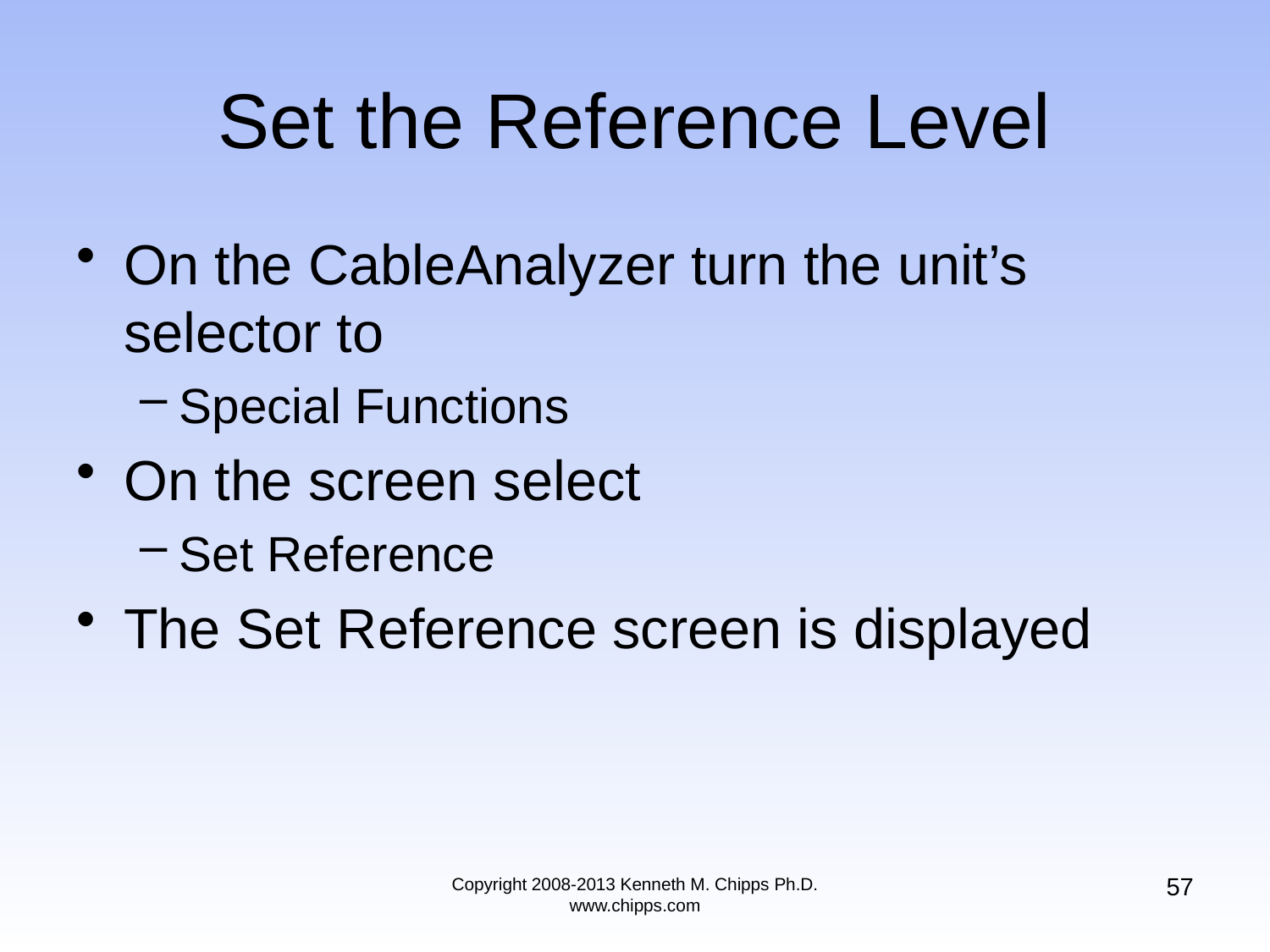

# Set the Reference Level
On the CableAnalyzer turn the unit’s selector to
Special Functions
On the screen select
Set Reference
The Set Reference screen is displayed
57
Copyright 2008-2013 Kenneth M. Chipps Ph.D. www.chipps.com